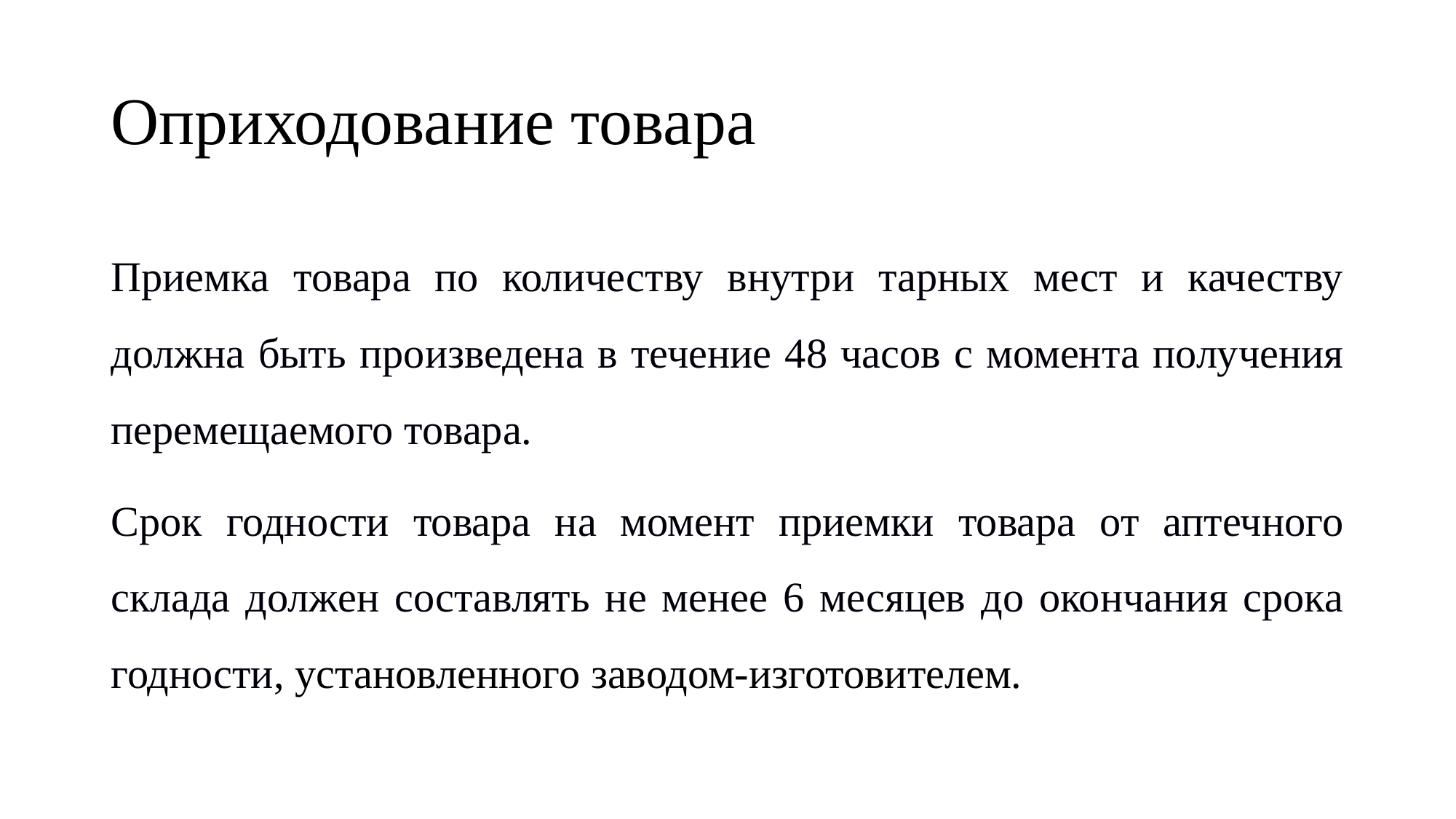

# Оприходование товара
Приемка товара по количеству внутри тарных мест и качеству должна быть произведена в течение 48 часов с момента получения перемещаемого товара.
Срок годности товара на момент приемки товара от аптечного склада должен составлять не менее 6 месяцев до окончания срока годности, установленного заводом-изготовителем.